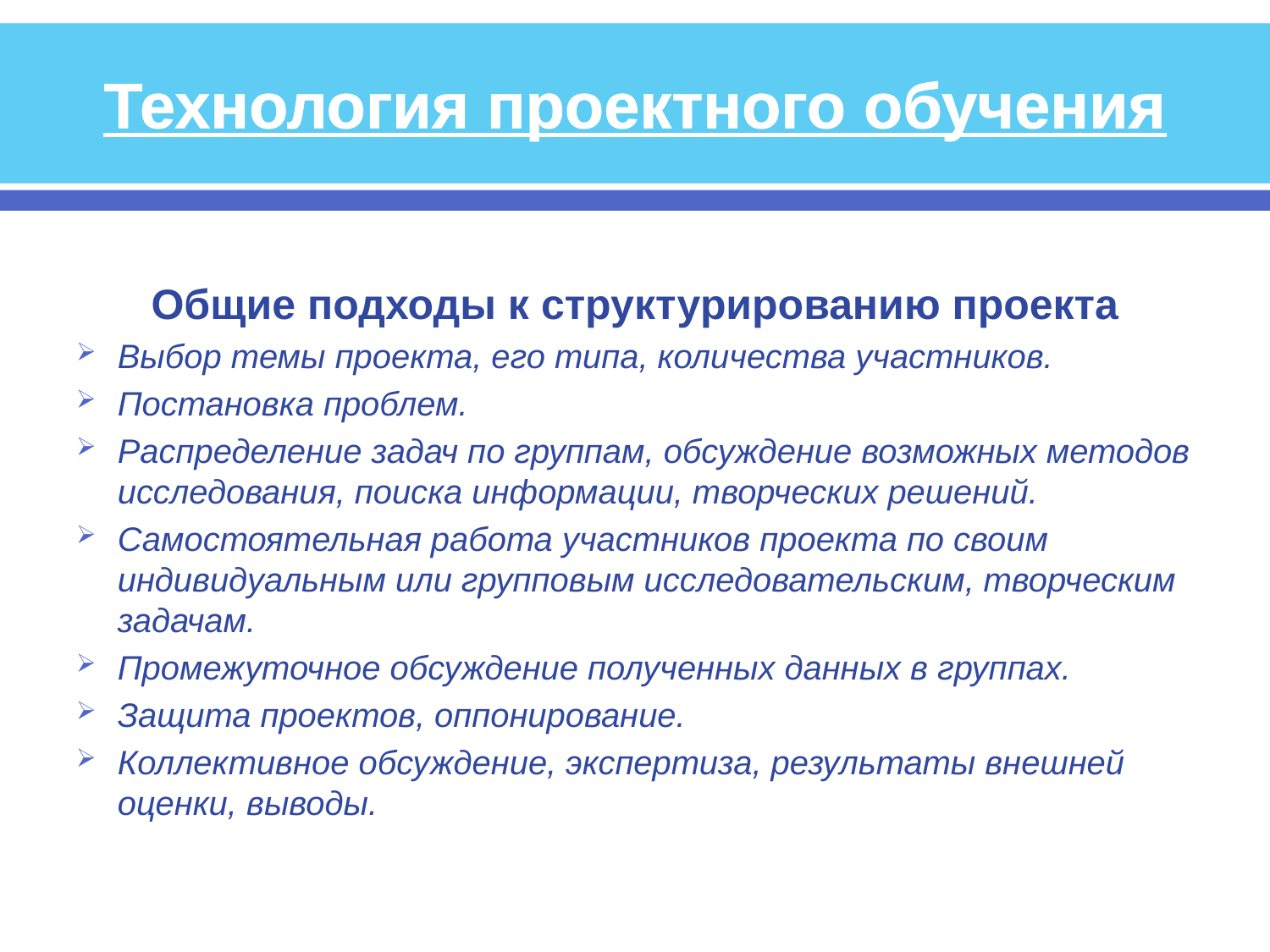

# Технология проектного обучения

Общие подходы к структурированию проекта
Выбор темы проекта, его типа, количества участников.
Постановка проблем.
Распределение задач по группам, обсуждение возможных методов исследования, поиска информации, творческих решений.
Самостоятельная работа участников проекта по своим индивидуальным или групповым исследовательским, творческим задачам.
Промежуточное обсуждение полученных данных в группах.
Защита проектов, оппонирование.
Коллективное обсуждение, экспертиза, результаты внешней оценки, выводы.